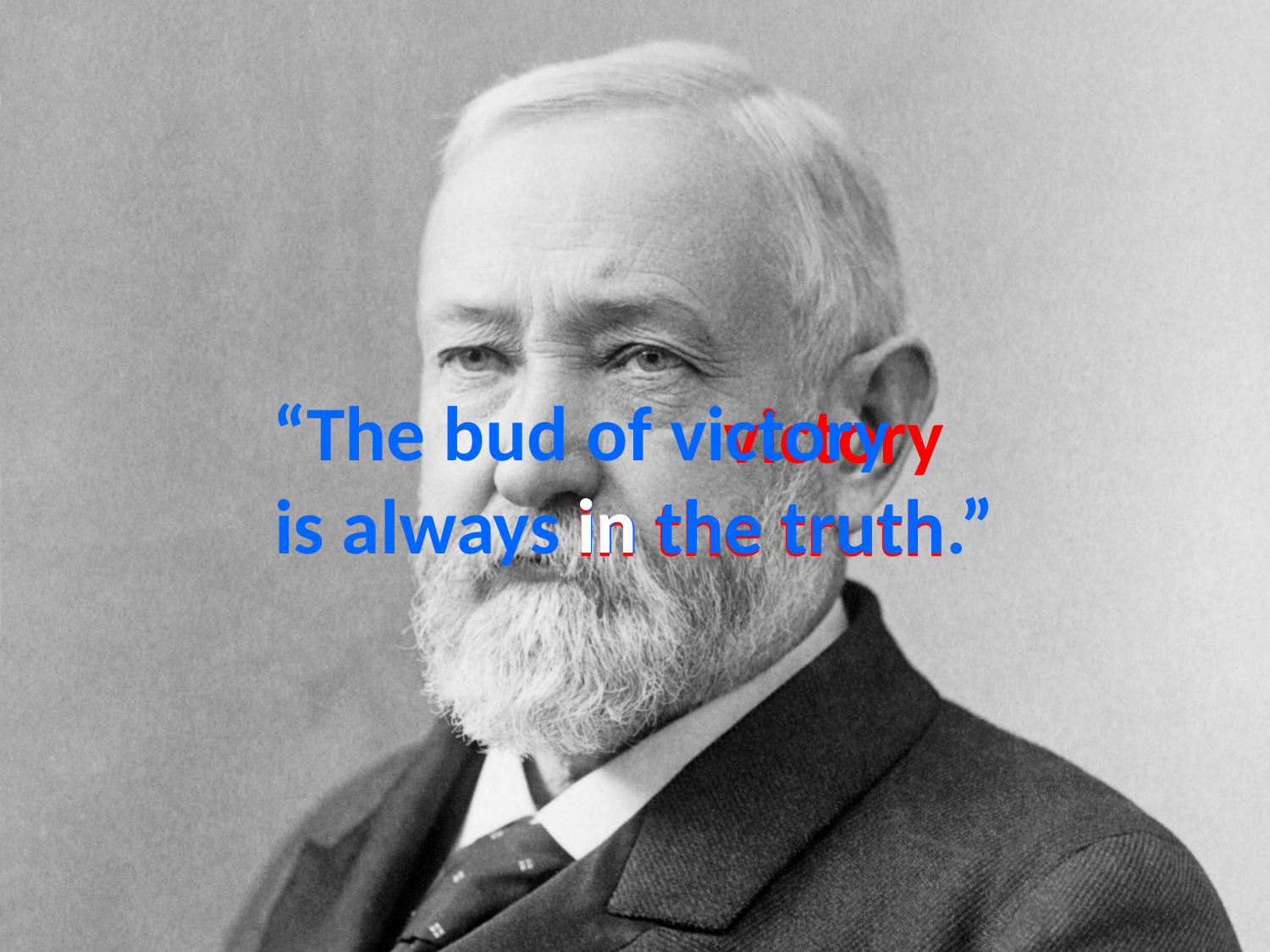

# “The bud of victory       is always in the truth.”
victory
in
in the truth